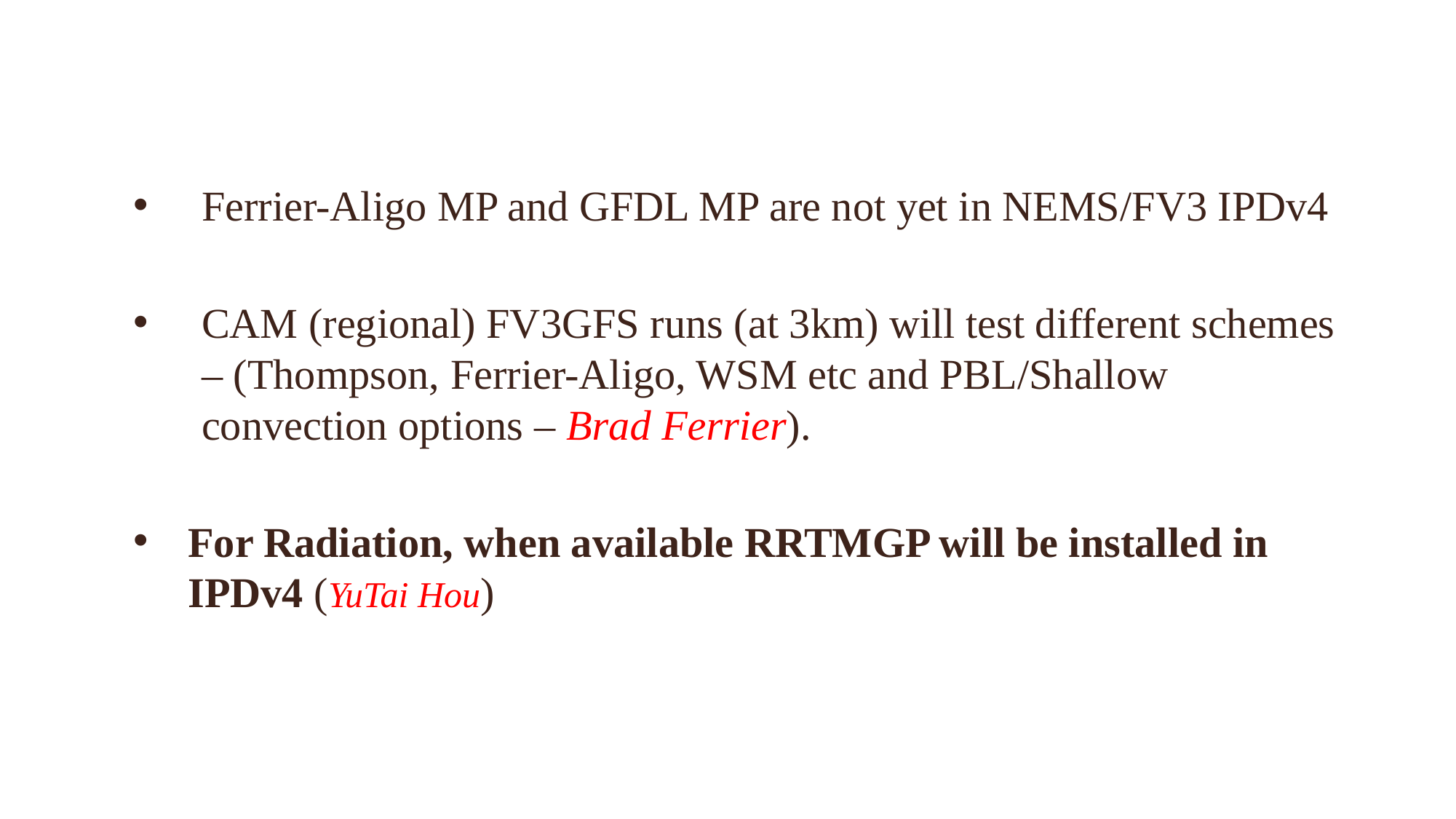

Ferrier-Aligo MP and GFDL MP are not yet in NEMS/FV3 IPDv4

CAM (regional) FV3GFS runs (at 3km) will test different schemes – (Thompson, Ferrier-Aligo, WSM etc and PBL/Shallow convection options – Brad Ferrier).

For Radiation, when available RRTMGP will be installed in IPDv4 (YuTai Hou)